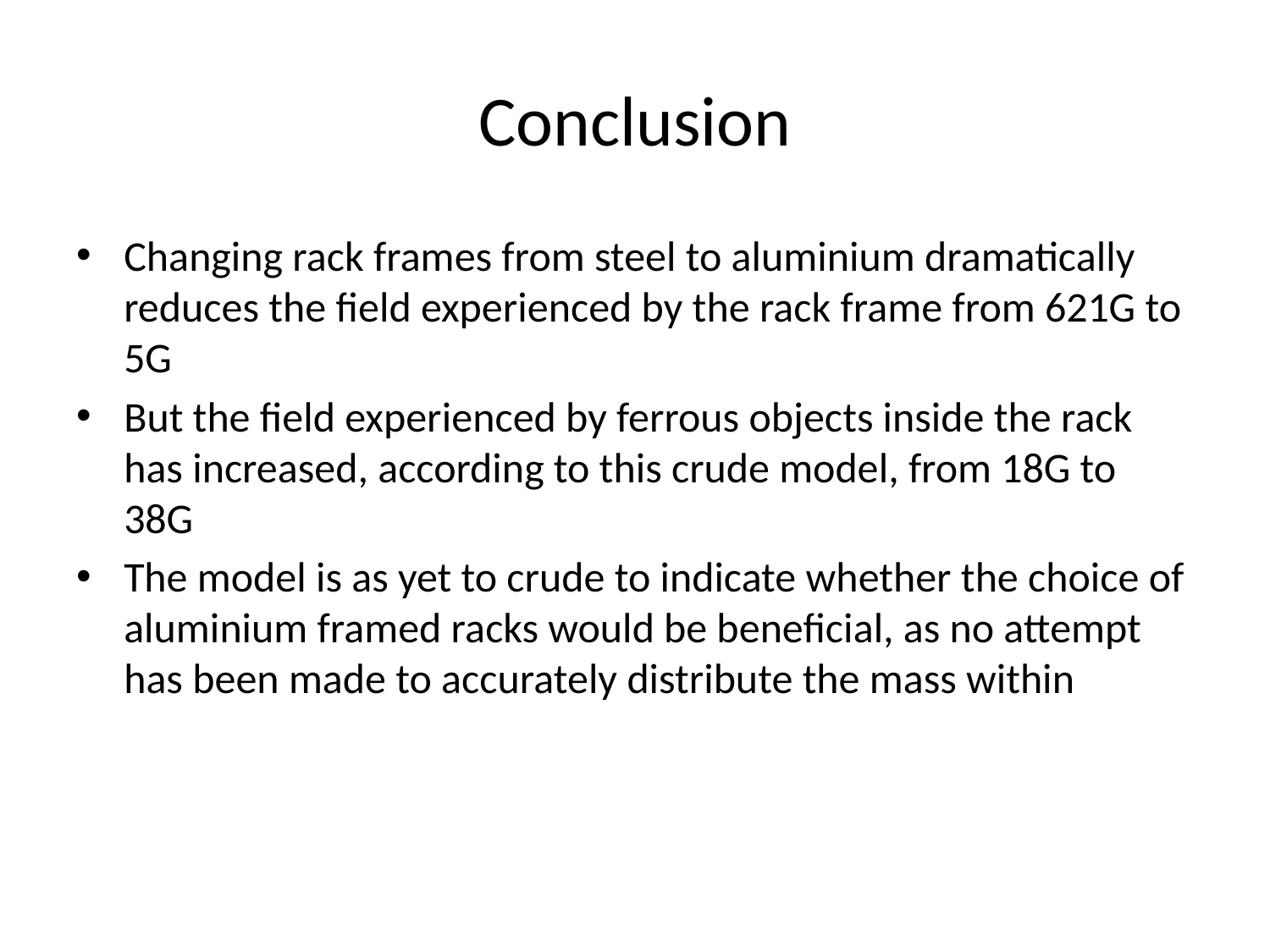

# Conclusion
Changing rack frames from steel to aluminium dramatically reduces the field experienced by the rack frame from 621G to 5G
But the field experienced by ferrous objects inside the rack has increased, according to this crude model, from 18G to 38G
The model is as yet to crude to indicate whether the choice of aluminium framed racks would be beneficial, as no attempt has been made to accurately distribute the mass within